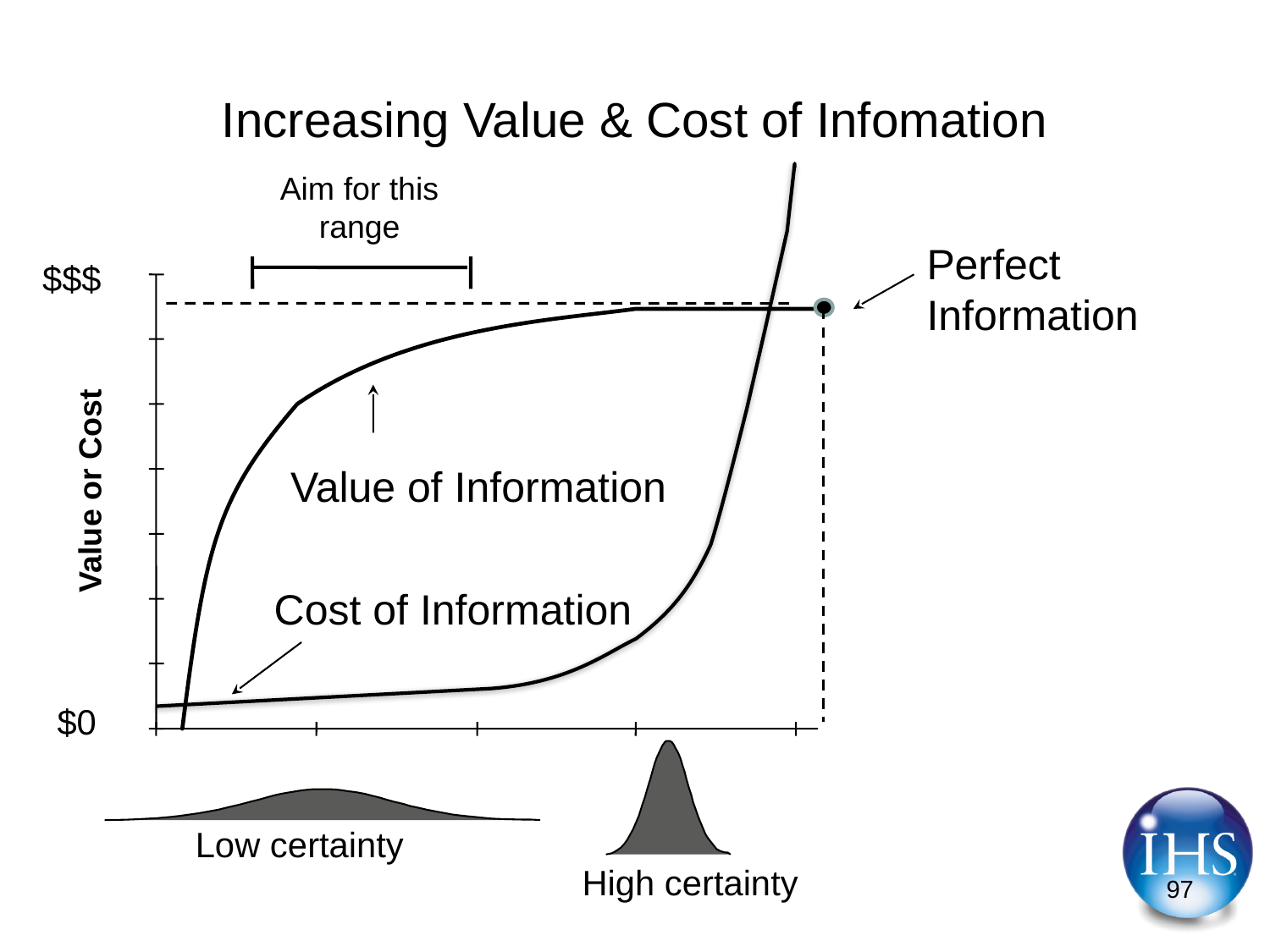

# Increasing Value & Cost of Infomation
Aim for this range

Perfect Information
$$$

Value of Information
Value or Cost

Cost of Information

$0

Low certainty
High certainty
97